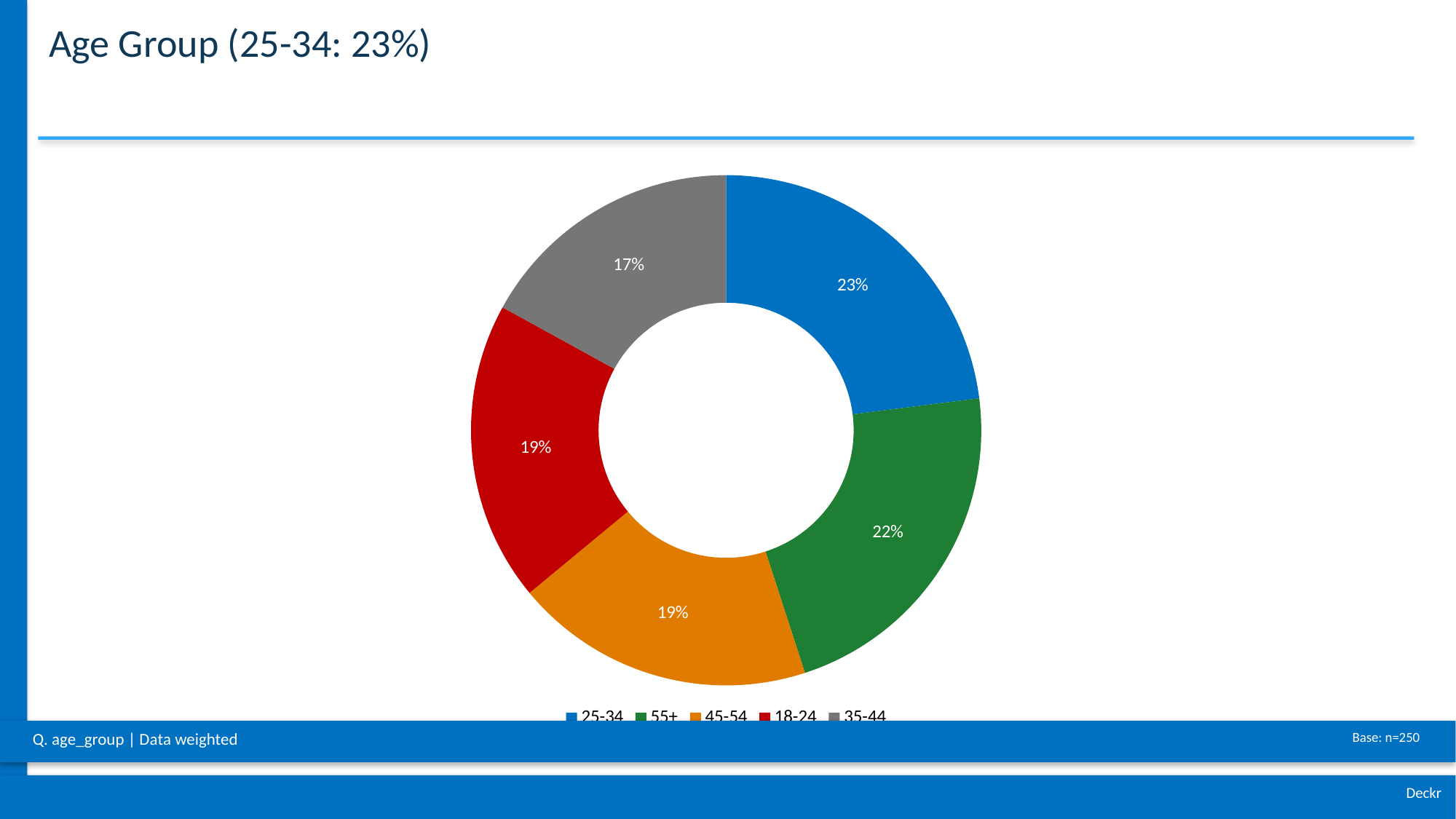

Age Group (25-34: 23%)

### Chart

| Category |  |
|---|---|
| 25-34 | 23.0 |
| 55+ | 22.0 |
| 45-54 | 19.0 |
| 18-24 | 19.0 |
| 35-44 | 17.0 |
Q. age_group | Data weighted
Base: n=250

Deckr